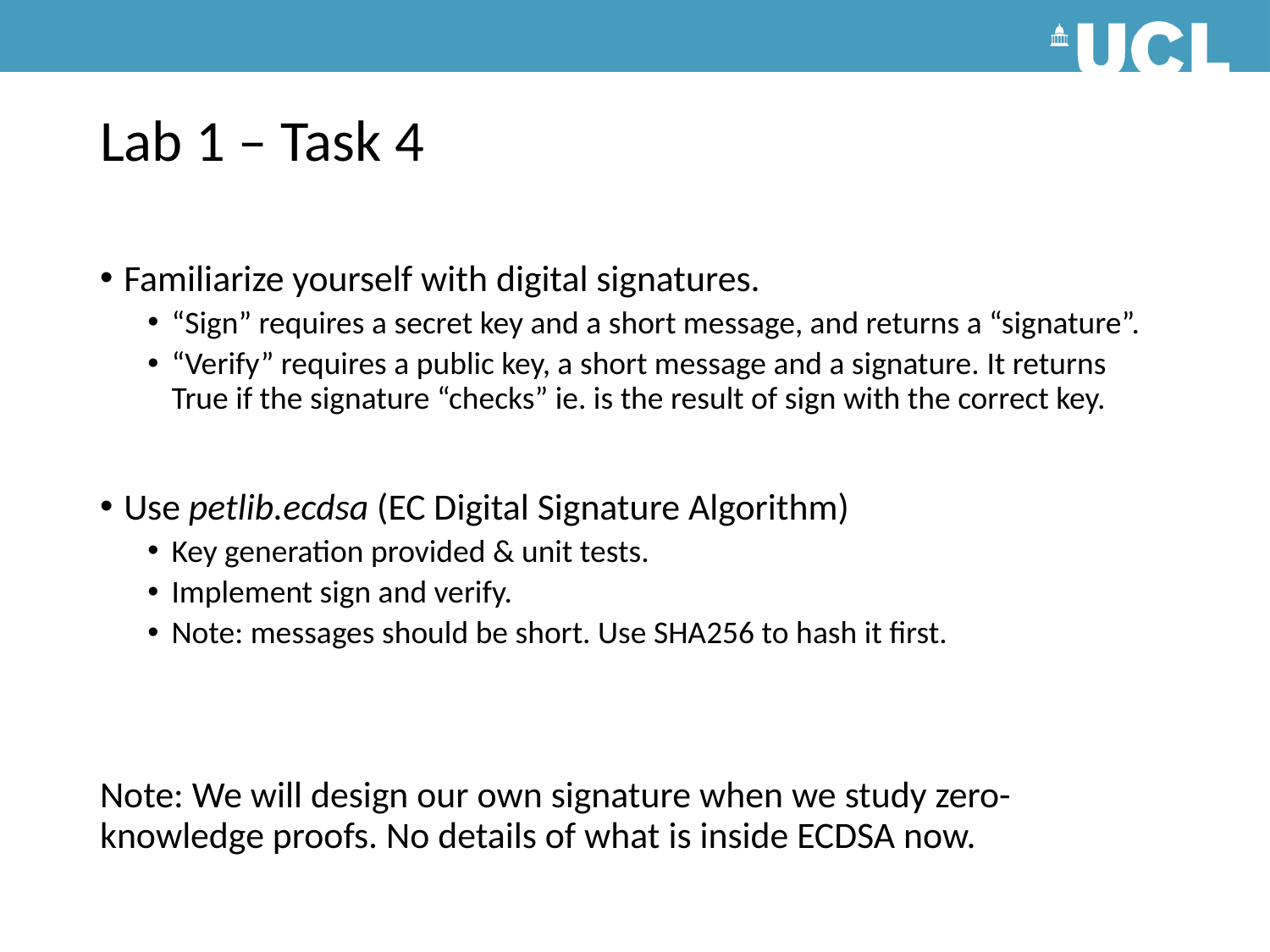

# Lab 1 – Task 4
Familiarize yourself with digital signatures.
“Sign” requires a secret key and a short message, and returns a “signature”.
“Verify” requires a public key, a short message and a signature. It returns True if the signature “checks” ie. is the result of sign with the correct key.

Use petlib.ecdsa (EC Digital Signature Algorithm)
Key generation provided & unit tests.
Implement sign and verify.
Note: messages should be short. Use SHA256 to hash it first.

Note: We will design our own signature when we study zero-knowledge proofs. No details of what is inside ECDSA now.